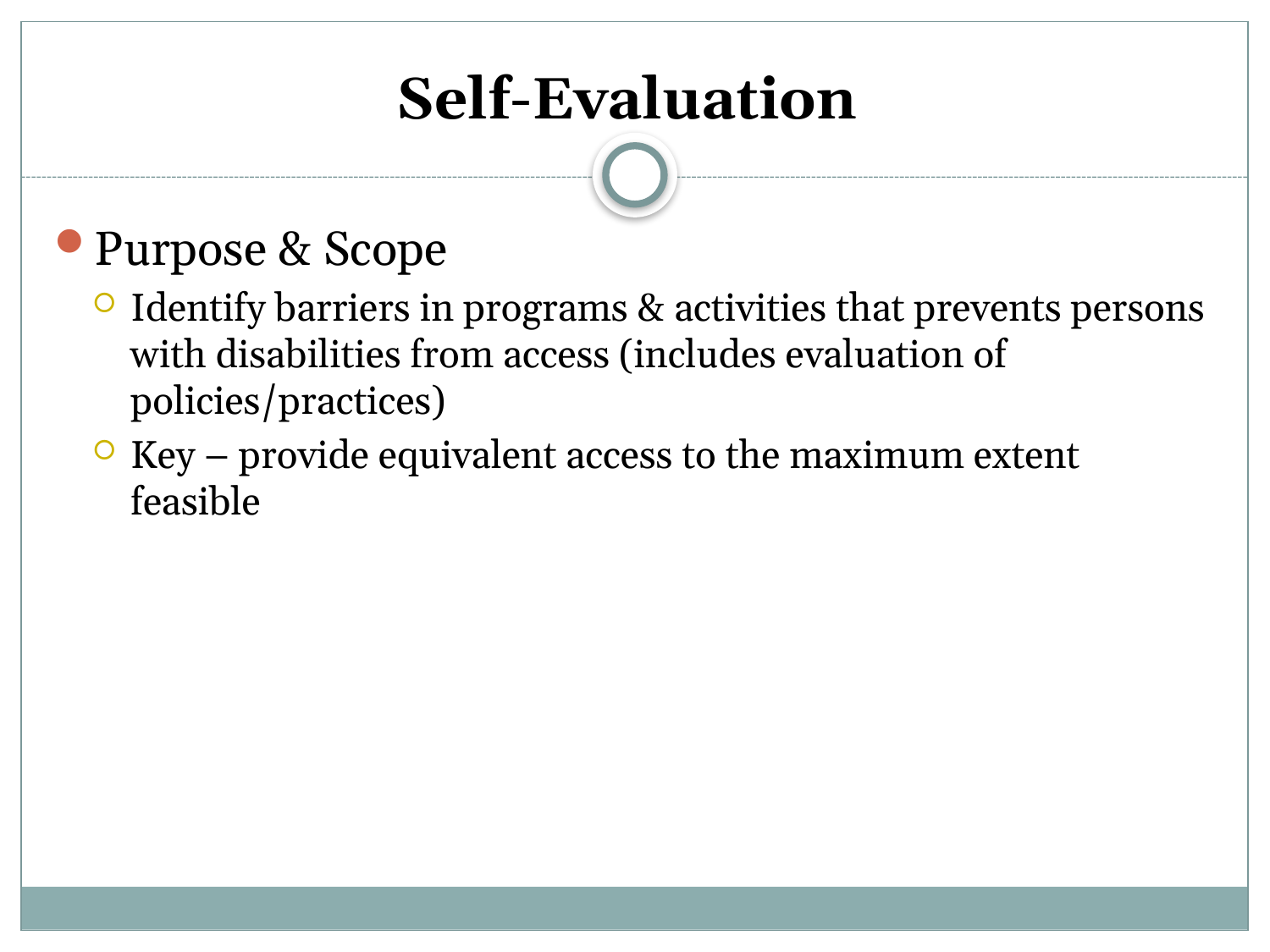

# Self-Evaluation
Purpose & Scope
Identify barriers in programs & activities that prevents persons with disabilities from access (includes evaluation of policies/practices)
Key – provide equivalent access to the maximum extent feasible